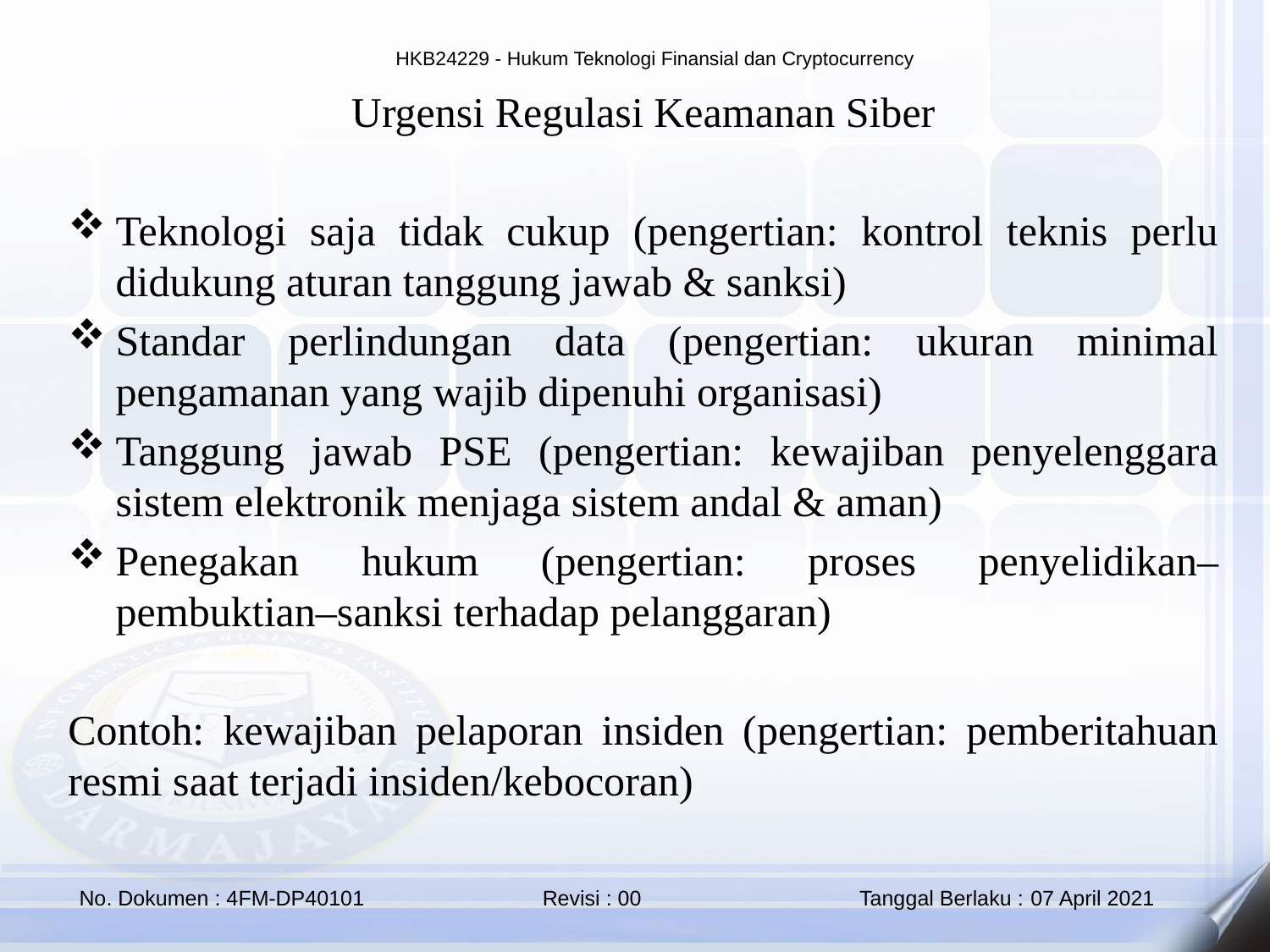

Urgensi Regulasi Keamanan Siber

Teknologi saja tidak cukup (pengertian: kontrol teknis perlu didukung aturan tanggung jawab & sanksi)
Standar perlindungan data (pengertian: ukuran minimal pengamanan yang wajib dipenuhi organisasi)
Tanggung jawab PSE (pengertian: kewajiban penyelenggara sistem elektronik menjaga sistem andal & aman)
Penegakan hukum (pengertian: proses penyelidikan–pembuktian–sanksi terhadap pelanggaran)

Contoh: kewajiban pelaporan insiden (pengertian: pemberitahuan resmi saat terjadi insiden/kebocoran)